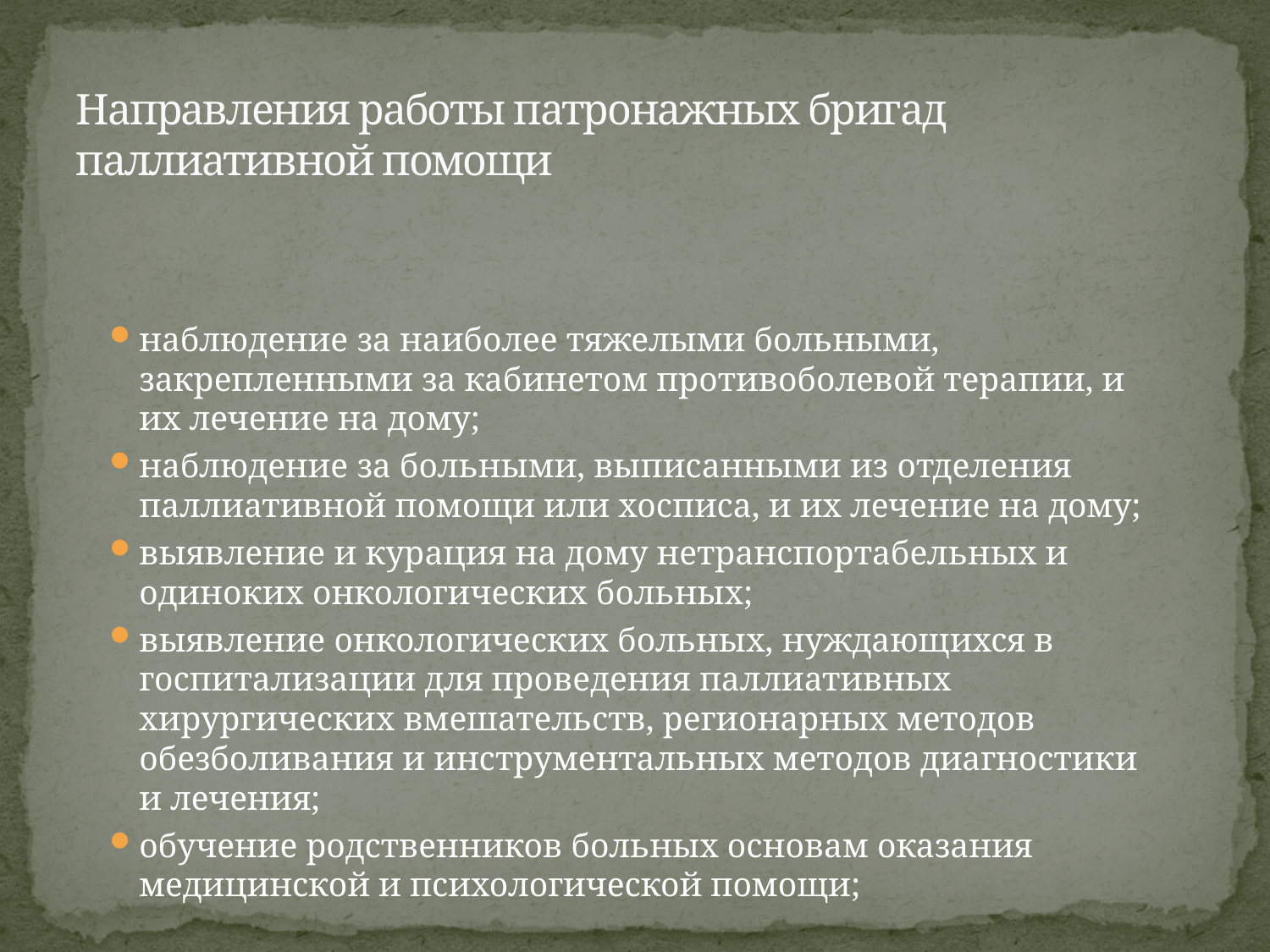

# Направления работы патронажных бригад паллиативной помощи
наблюдение за наиболее тяжелыми больными, закрепленными за кабинетом противоболевой терапии, и их лечение на дому;
наблюдение за больными, выписанными из отделения паллиативной помощи или хосписа, и их лечение на дому;
выявление и курация на дому нетранспортабельных и одиноких онкологических больных;
выявление онкологических больных, нуждающихся в госпитализации для проведения паллиативных хирургических вмешательств, регионарных методов обезболивания и инструментальных методов диагностики и лечения;
обучение родственников больных основам оказания медицинской и психологической помощи;